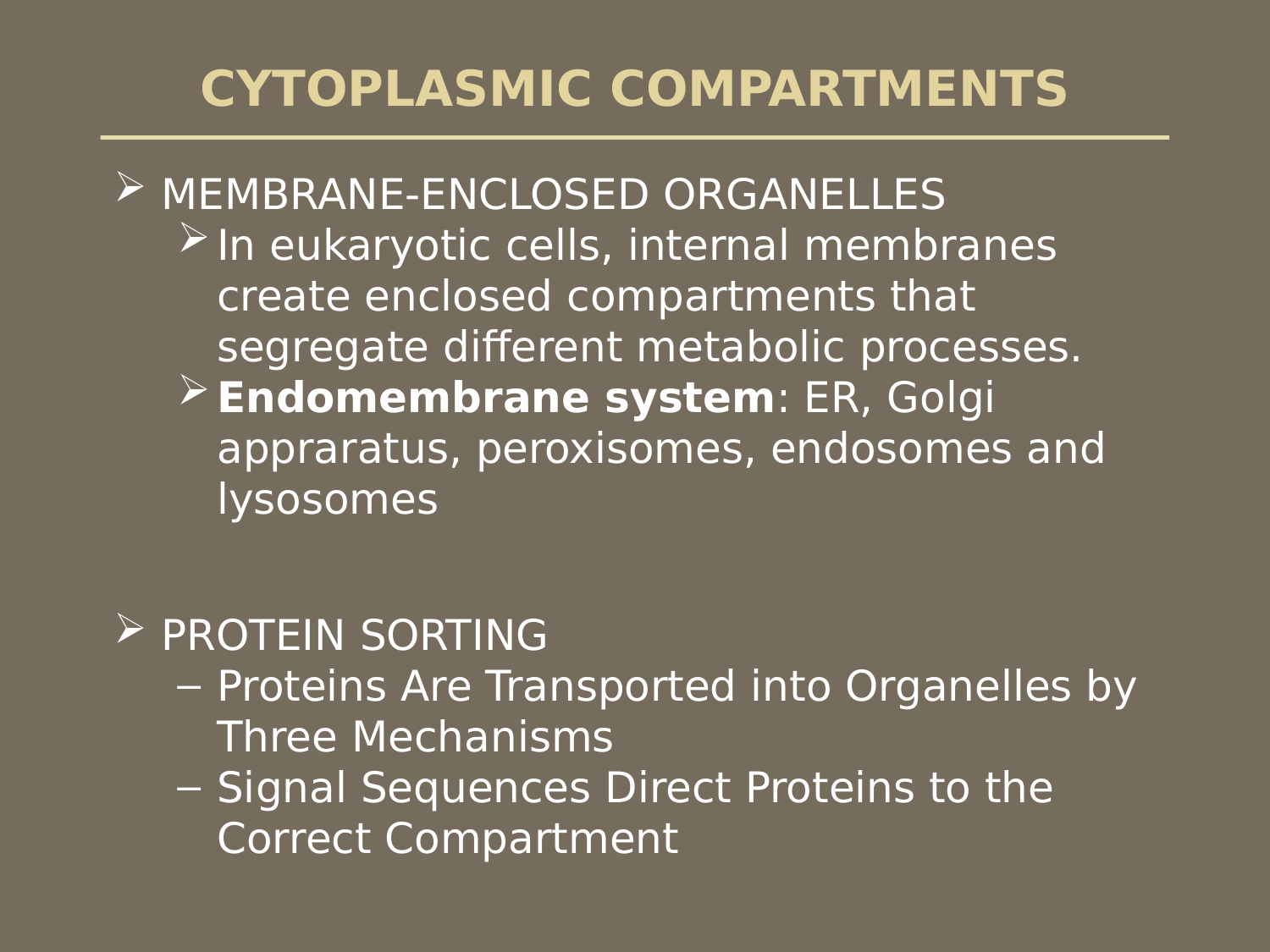

# CYTOPLASMIC COMPARTMENTS
MEMBRANE-ENCLOSED ORGANELLES
In eukaryotic cells, internal membranes create enclosed compartments that segregate different metabolic processes.
Endomembrane system: ER, Golgi appraratus, peroxisomes, endosomes and lysosomes

PROTEIN SORTING
Proteins Are Transported into Organelles by Three Mechanisms
Signal Sequences Direct Proteins to the Correct Compartment